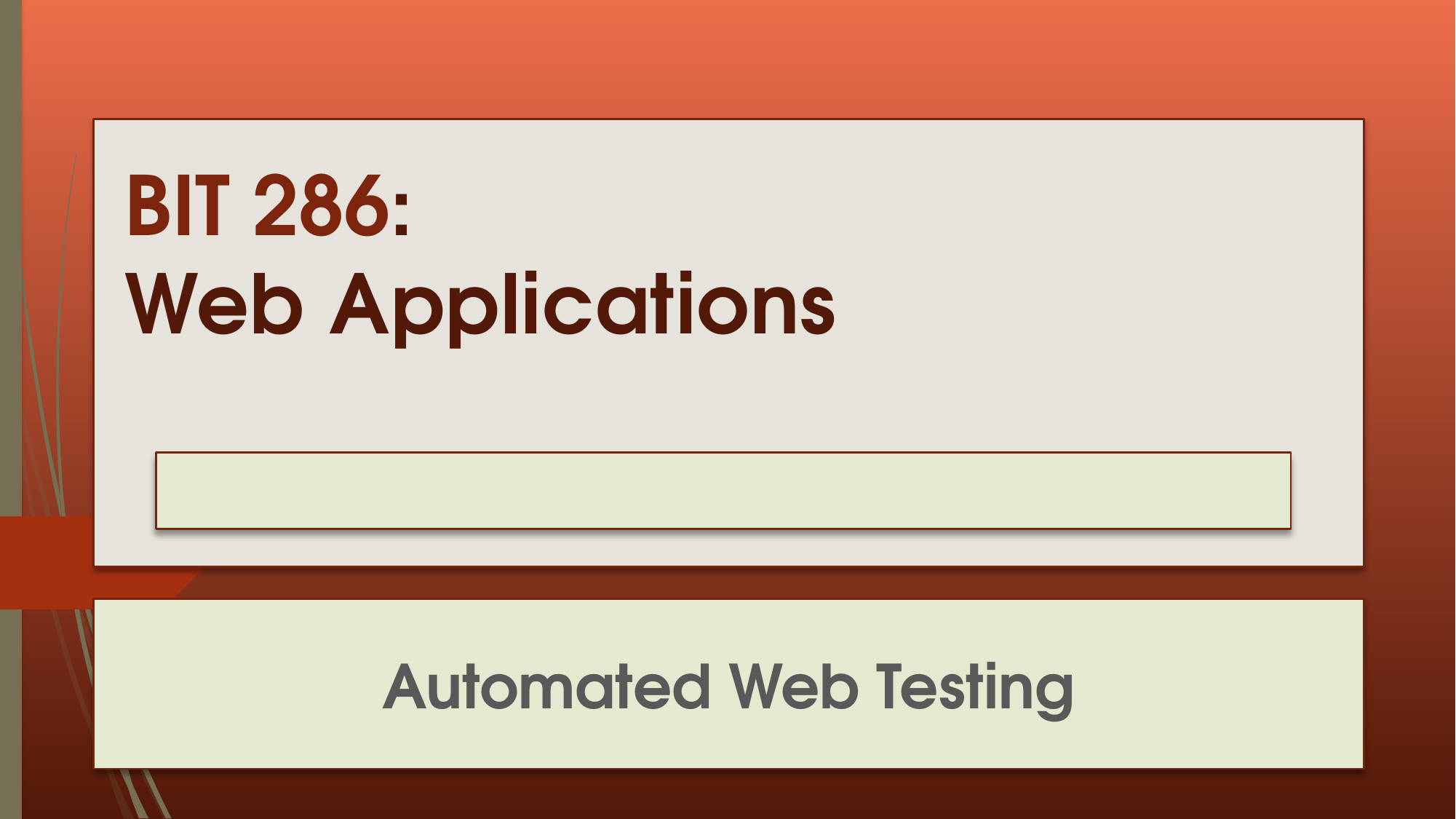

# BIT 286: Web Applications

Automated Web Testing